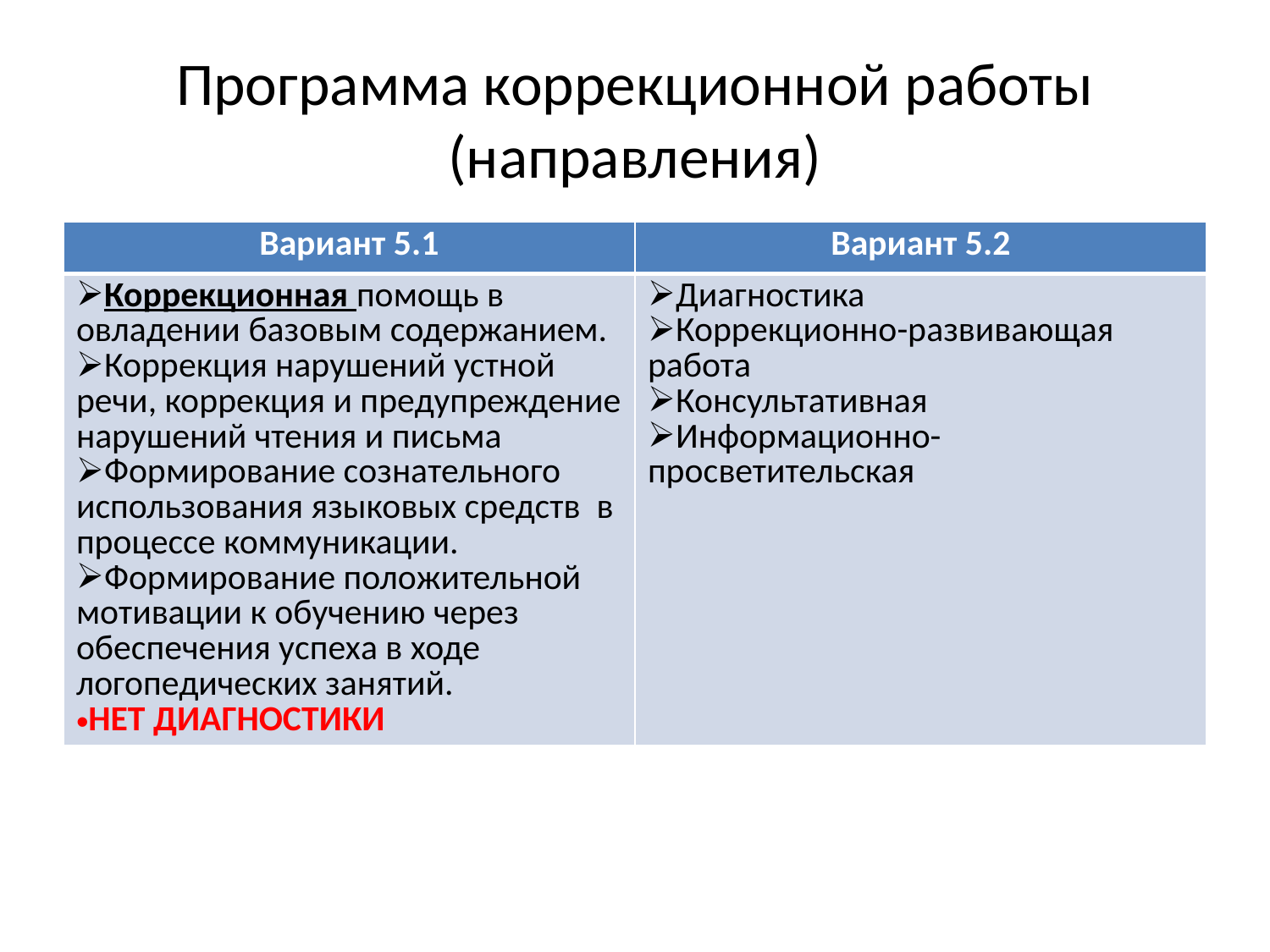

# Программа коррекционной работы (направления)
| Вариант 5.1 | Вариант 5.2 |
| --- | --- |
| Коррекционная помощь в овладении базовым содержанием. Коррекция нарушений устной речи, коррекция и предупреждение нарушений чтения и письма Формирование сознательного использования языковых средств в процессе коммуникации. Формирование положительной мотивации к обучению через обеспечения успеха в ходе логопедических занятий. НЕТ ДИАГНОСТИКИ | Диагностика Коррекционно-развивающая работа Консультативная Информационно-просветительская |